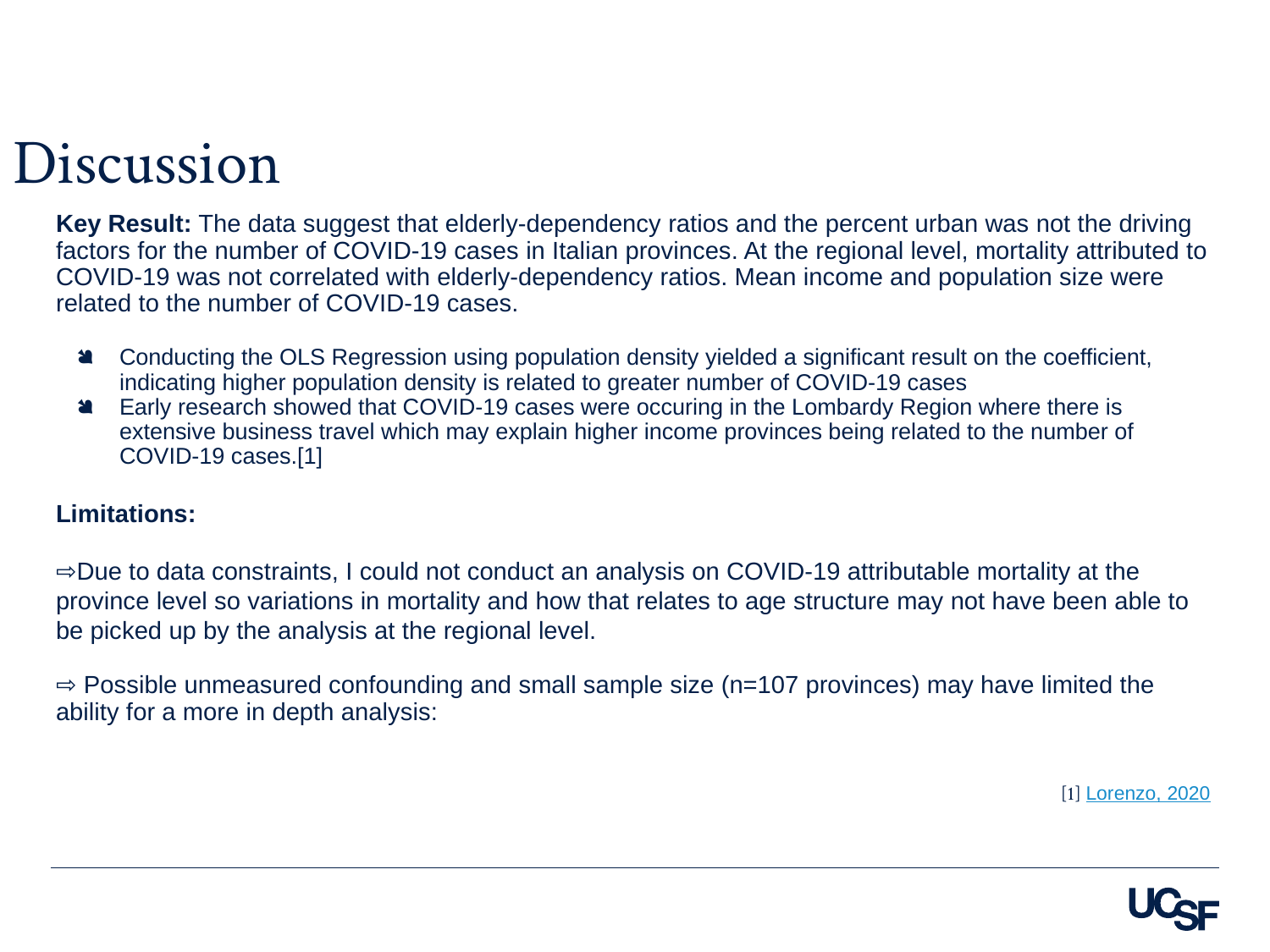

# Discussion
Key Result: The data suggest that elderly-dependency ratios and the percent urban was not the driving factors for the number of COVID-19 cases in Italian provinces. At the regional level, mortality attributed to COVID-19 was not correlated with elderly-dependency ratios. Mean income and population size were related to the number of COVID-19 cases.
Conducting the OLS Regression using population density yielded a significant result on the coefficient, indicating higher population density is related to greater number of COVID-19 cases
Early research showed that COVID-19 cases were occuring in the Lombardy Region where there is extensive business travel which may explain higher income provinces being related to the number of COVID-19 cases.[1]
Limitations:
⇨Due to data constraints, I could not conduct an analysis on COVID-19 attributable mortality at the province level so variations in mortality and how that relates to age structure may not have been able to be picked up by the analysis at the regional level.
⇨ Possible unmeasured confounding and small sample size (n=107 provinces) may have limited the ability for a more in depth analysis:
[1] Lorenzo, 2020